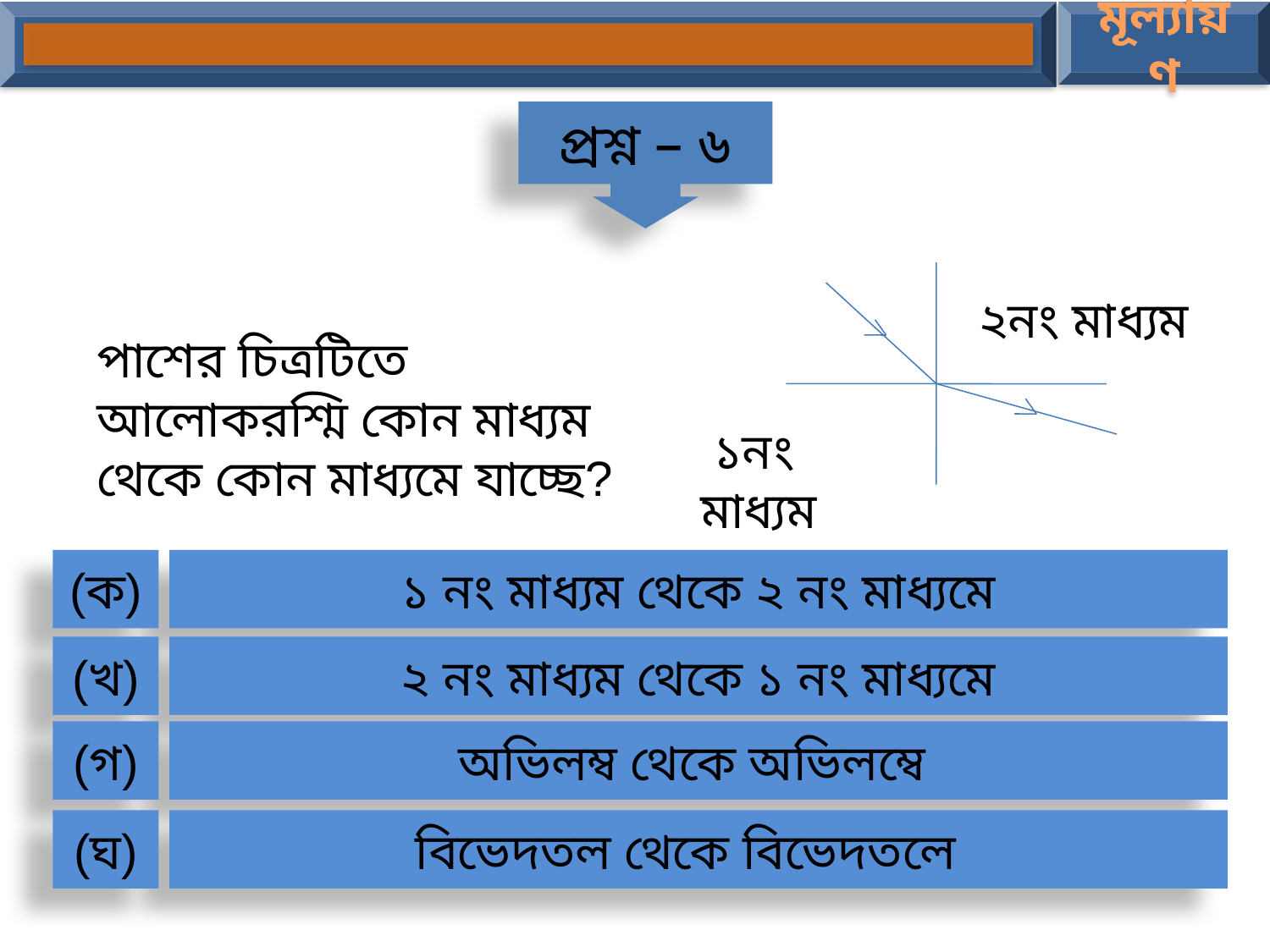

মূল্যায়ণ

প্রশ্ন – ৬
২নং মাধ্যম
 ১নং মাধ্যম
পাশের চিত্রটিতে আলোকরশ্মি কোন মাধ্যম থেকে কোন মাধ্যমে যাচ্ছে?
(ক)
১ নং মাধ্যম থেকে ২ নং মাধ্যমে
(খ)
২ নং মাধ্যম থেকে ১ নং মাধ্যমে
(গ)
অভিলম্ব থেকে অভিলম্বে
(ঘ)
বিভেদতল থেকে বিভেদতলে